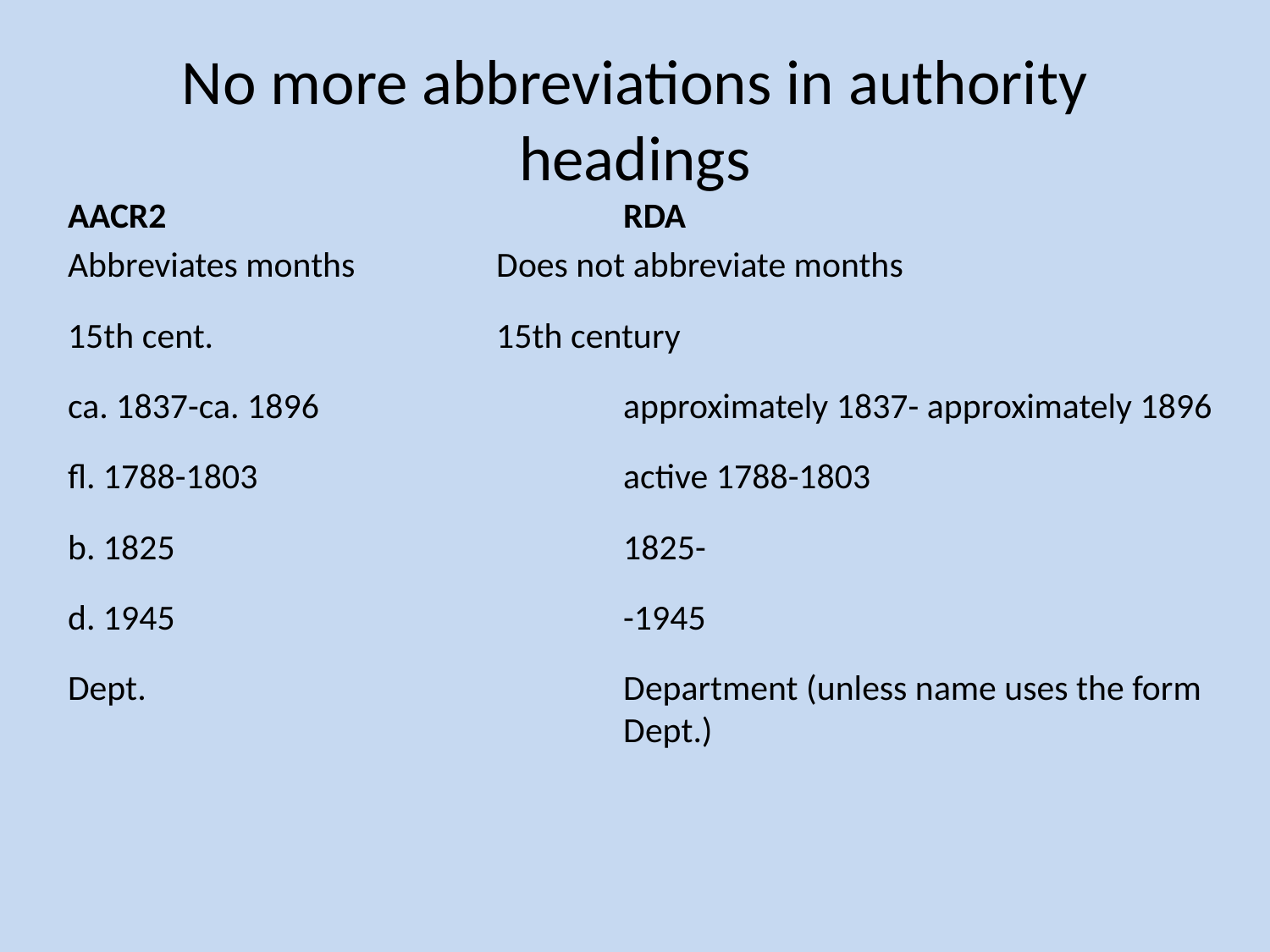

# No more abbreviations in authority headings
AACR2				RDA
Abbreviates months		Does not abbreviate months
15th cent.			15th century
ca. 1837-ca. 1896			approximately 1837- approximately 1896
fl. 1788-1803			active 1788-1803
b. 1825				1825-
d. 1945				-1945
Dept.				Department (unless name uses the form 				Dept.)